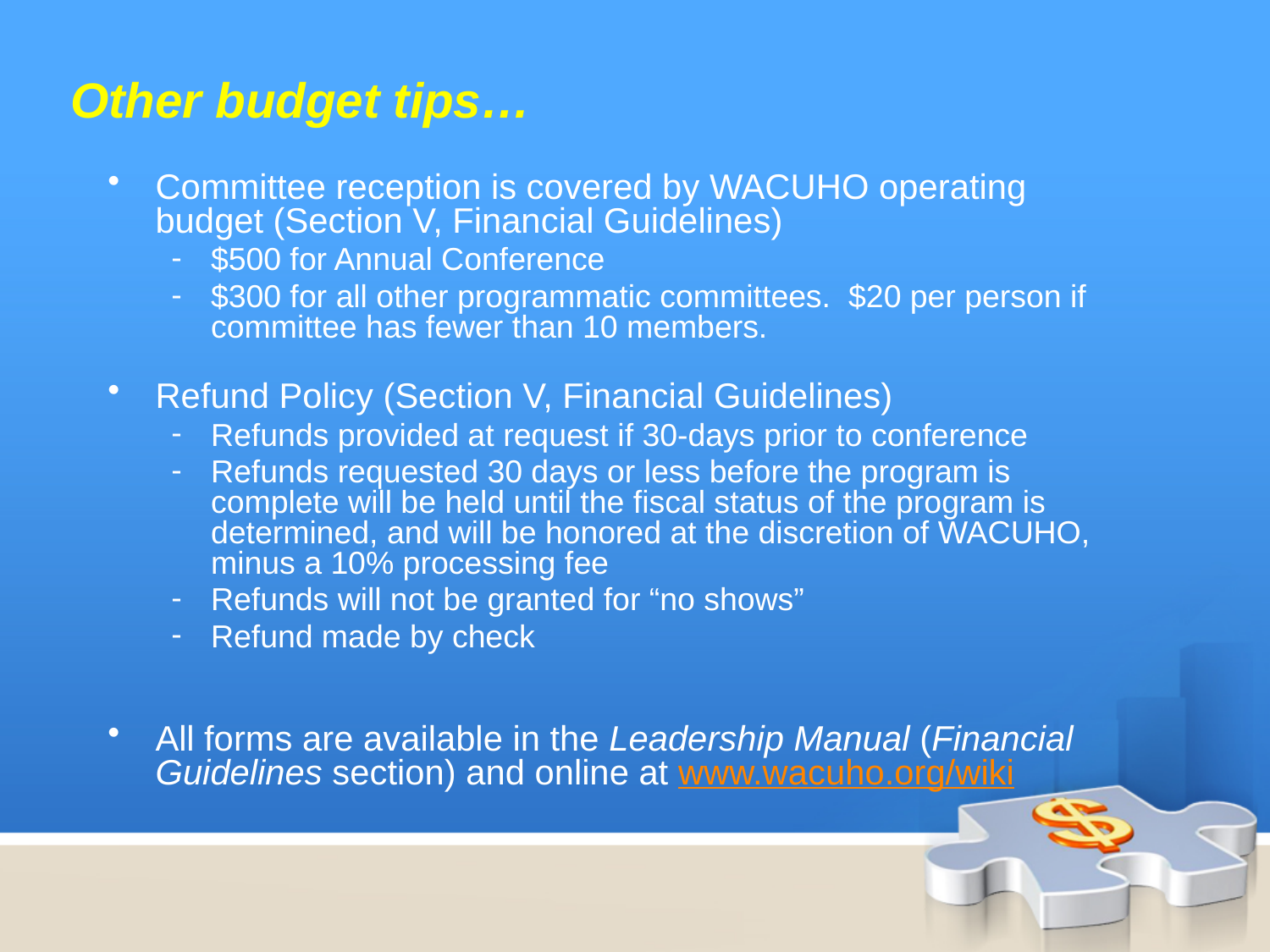

Other budget tips…
Committee reception is covered by WACUHO operating budget (Section V, Financial Guidelines)
$500 for Annual Conference
$300 for all other programmatic committees.  $20 per person if committee has fewer than 10 members.
Refund Policy (Section V, Financial Guidelines)
Refunds provided at request if 30-days prior to conference
Refunds requested 30 days or less before the program is complete will be held until the fiscal status of the program is determined, and will be honored at the discretion of WACUHO, minus a 10% processing fee
Refunds will not be granted for “no shows”
Refund made by check

All forms are available in the Leadership Manual (Financial Guidelines section) and online at www.wacuho.org/wiki